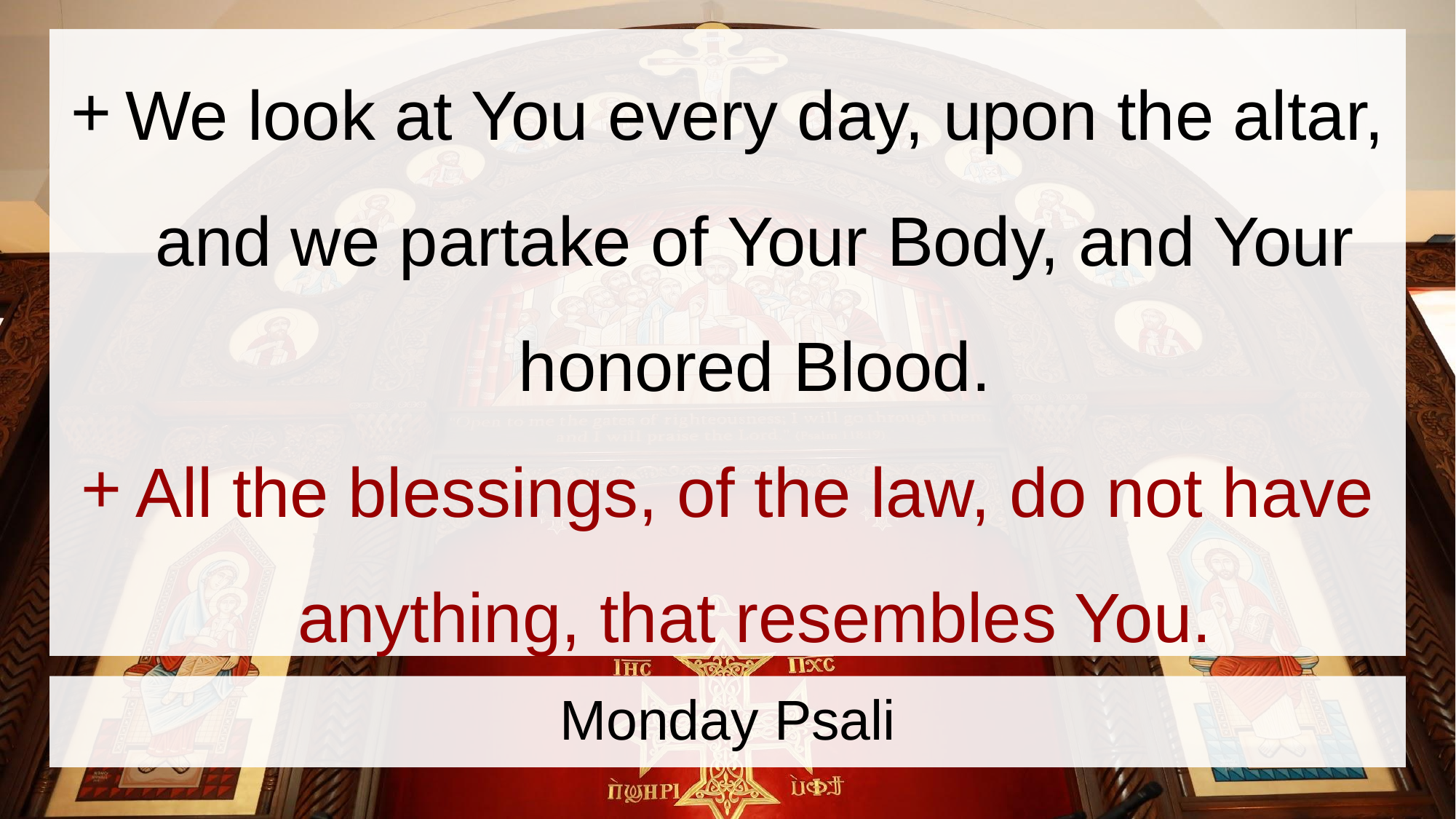

We look at You every day, upon the altar, and we partake of Your Body, and Your honored Blood.
All the blessings, of the law, do not have anything, that resembles You.
# Monday Psali